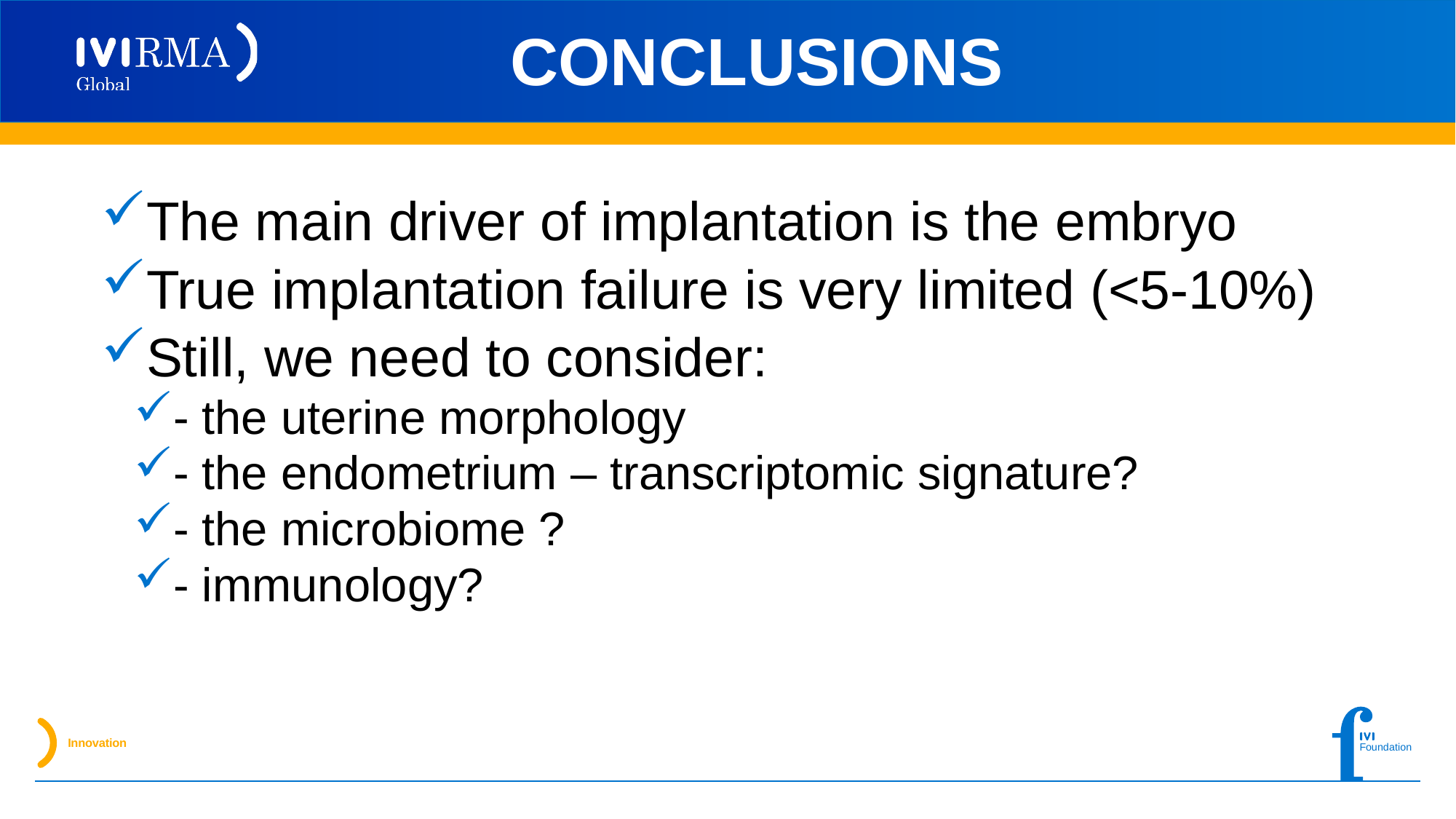

# CONCLUSIONS
The main driver of implantation is the embryo
True implantation failure is very limited (<5-10%)
Still, we need to consider:
- the uterine morphology
- the endometrium – transcriptomic signature?
- the microbiome ?
- immunology?